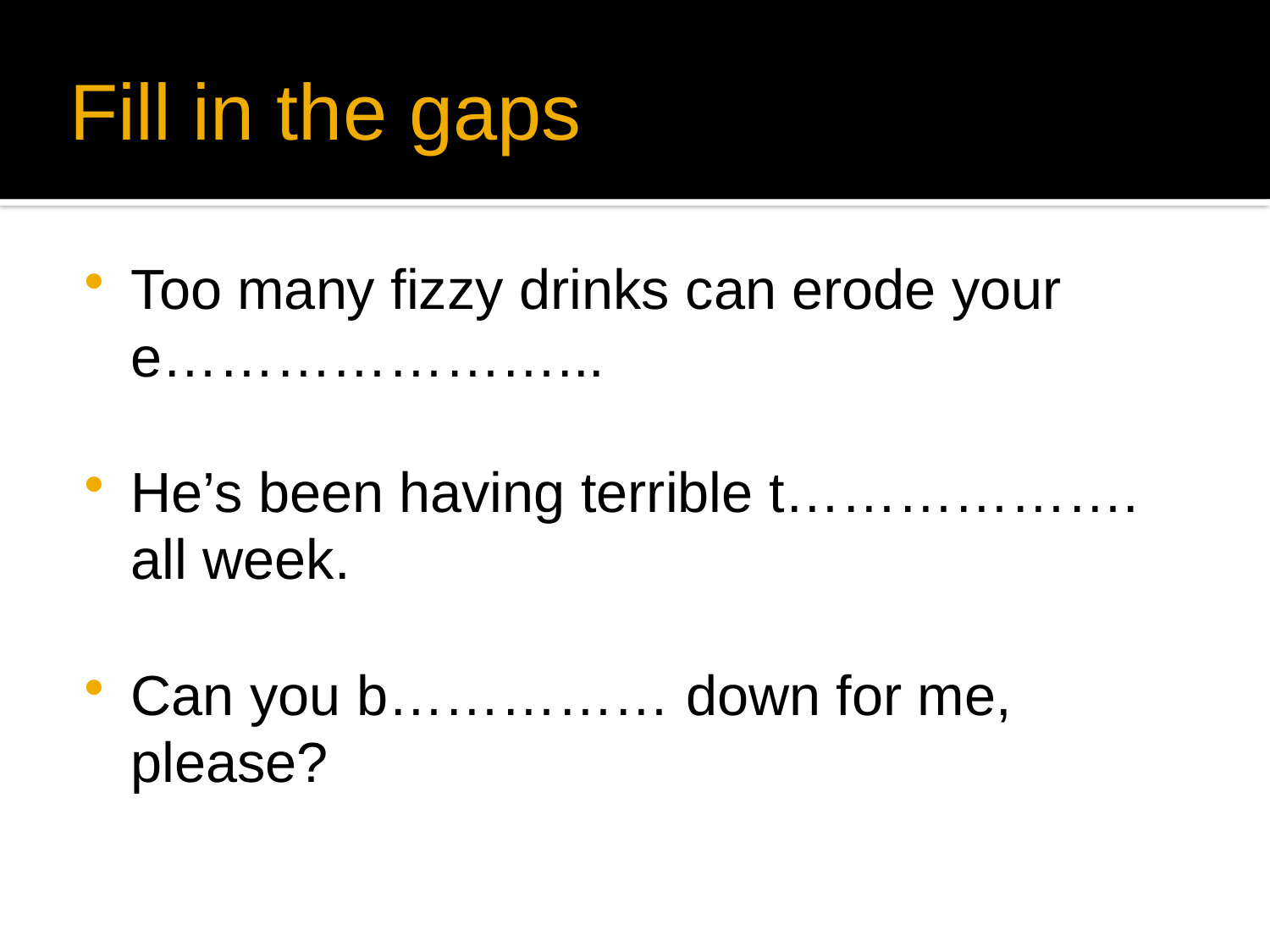

# Fill in the gaps
Too many fizzy drinks can erode your e…………………...

He’s been having terrible t………………. all week.

Can you b…………… down for me, please?